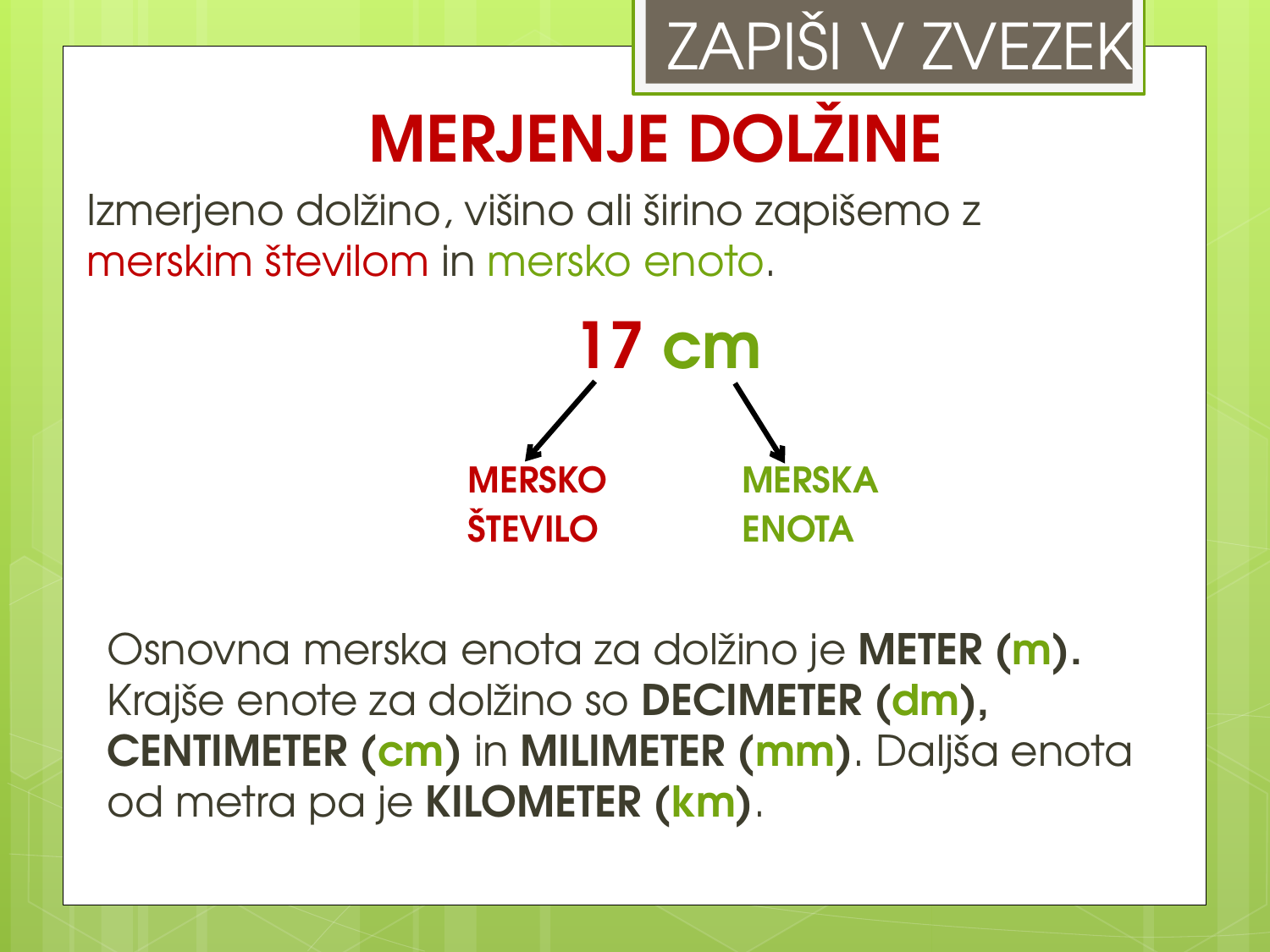

ZAPIŠI V ZVEZEK
# MERJENJE DOLŽINE
Izmerjeno dolžino, višino ali širino zapišemo z merskim številom in mersko enoto.

			      17 cm

			MERSKO	  MERSKA
			ŠTEVILO	  ENOTA
Osnovna merska enota za dolžino je METER (m). Krajše enote za dolžino so DECIMETER (dm), CENTIMETER (cm) in MILIMETER (mm). Daljša enota od metra pa je KILOMETER (km).